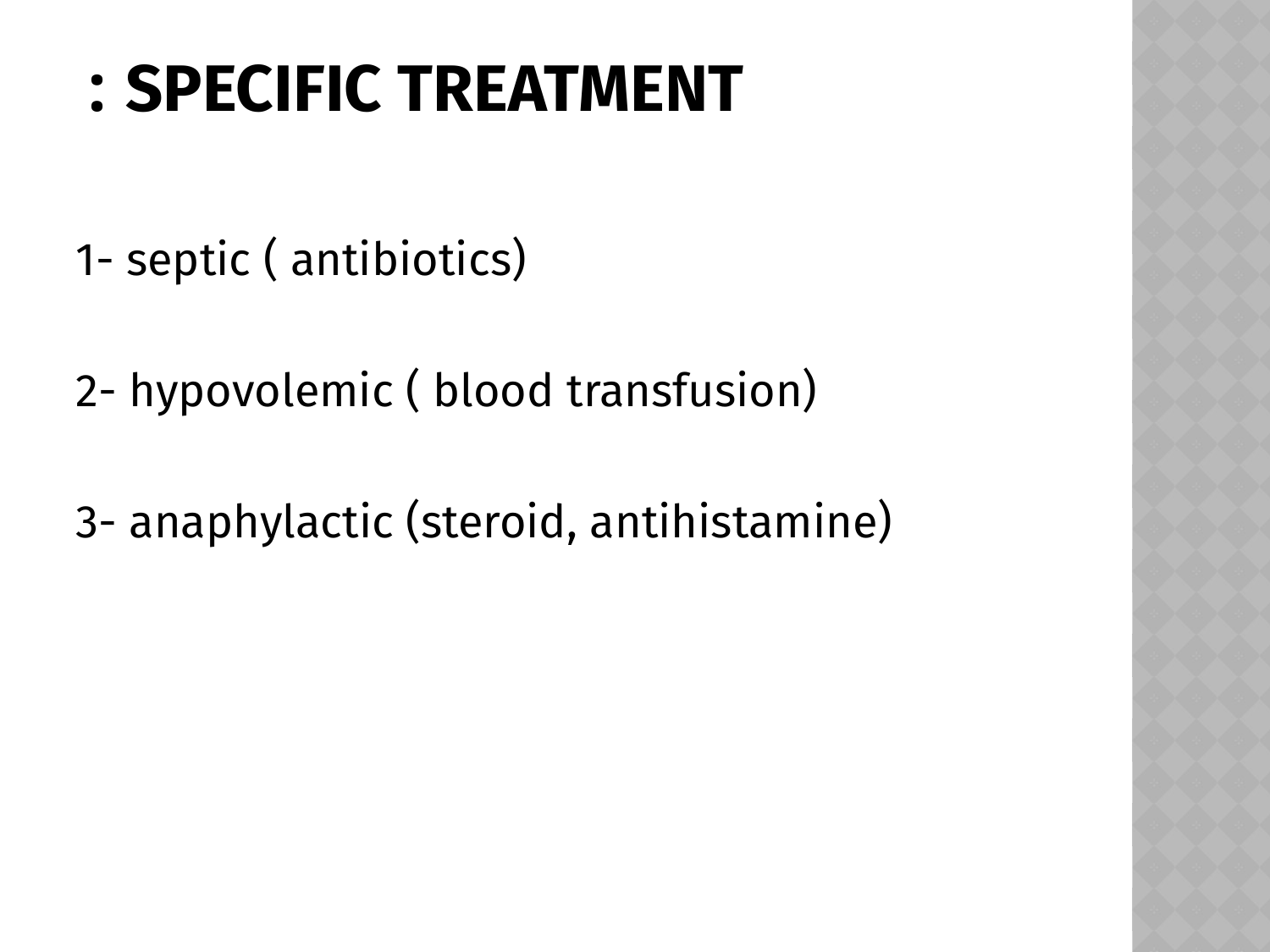

# Specific treatment :
1- septic ( antibiotics)

2- hypovolemic ( blood transfusion)

3- anaphylactic (steroid, antihistamine)